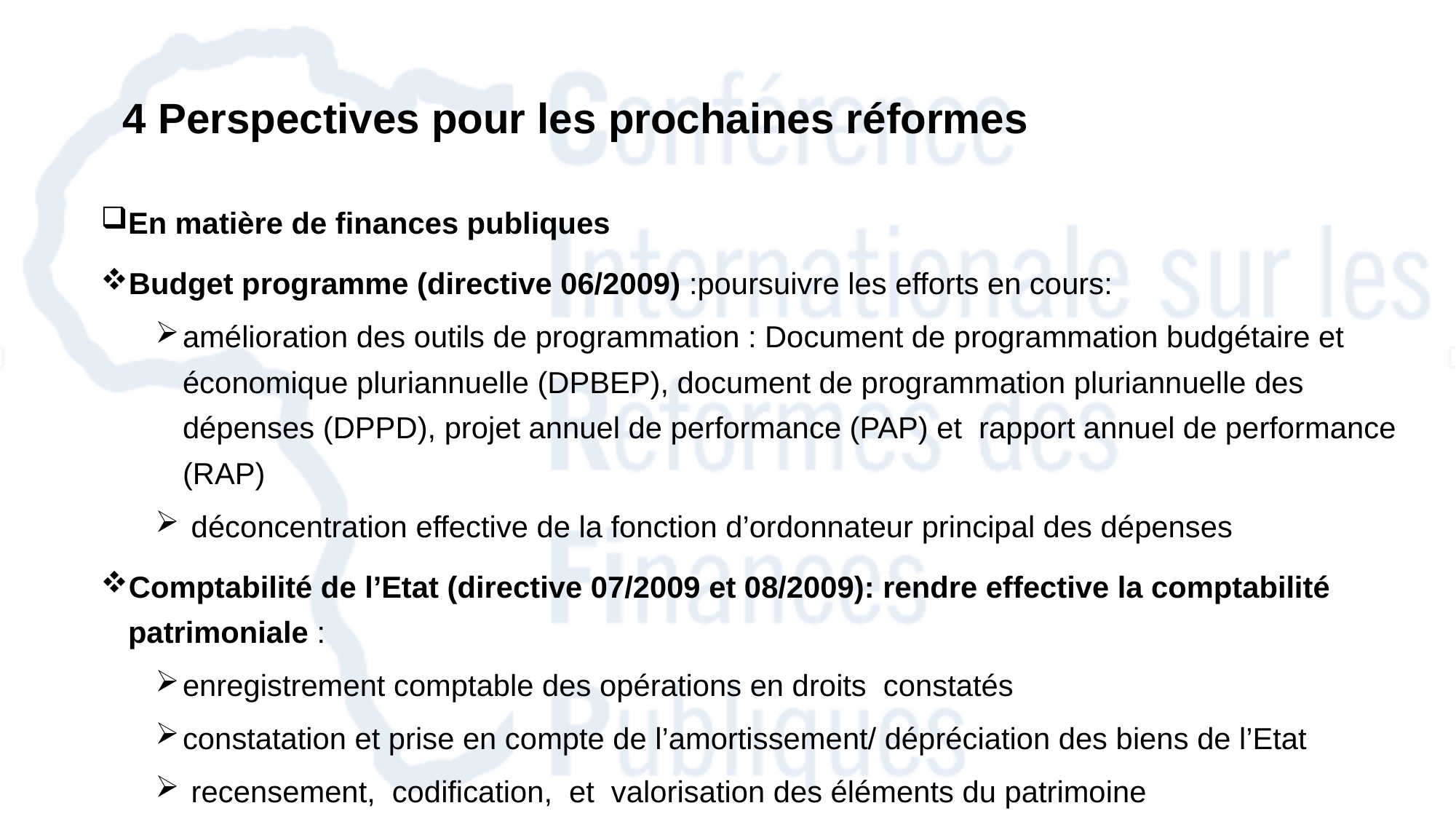

# 4 Perspectives pour les prochaines réformes
En matière de finances publiques
Budget programme (directive 06/2009) :poursuivre les efforts en cours:
amélioration des outils de programmation : Document de programmation budgétaire et économique pluriannuelle (DPBEP), document de programmation pluriannuelle des dépenses (DPPD), projet annuel de performance (PAP) et  rapport annuel de performance (RAP)
 déconcentration effective de la fonction d’ordonnateur principal des dépenses
Comptabilité de l’Etat (directive 07/2009 et 08/2009): rendre effective la comptabilité patrimoniale :
enregistrement comptable des opérations en droits  constatés
constatation et prise en compte de l’amortissement/ dépréciation des biens de l’Etat
 recensement,  codification,  et  valorisation des éléments du patrimoine